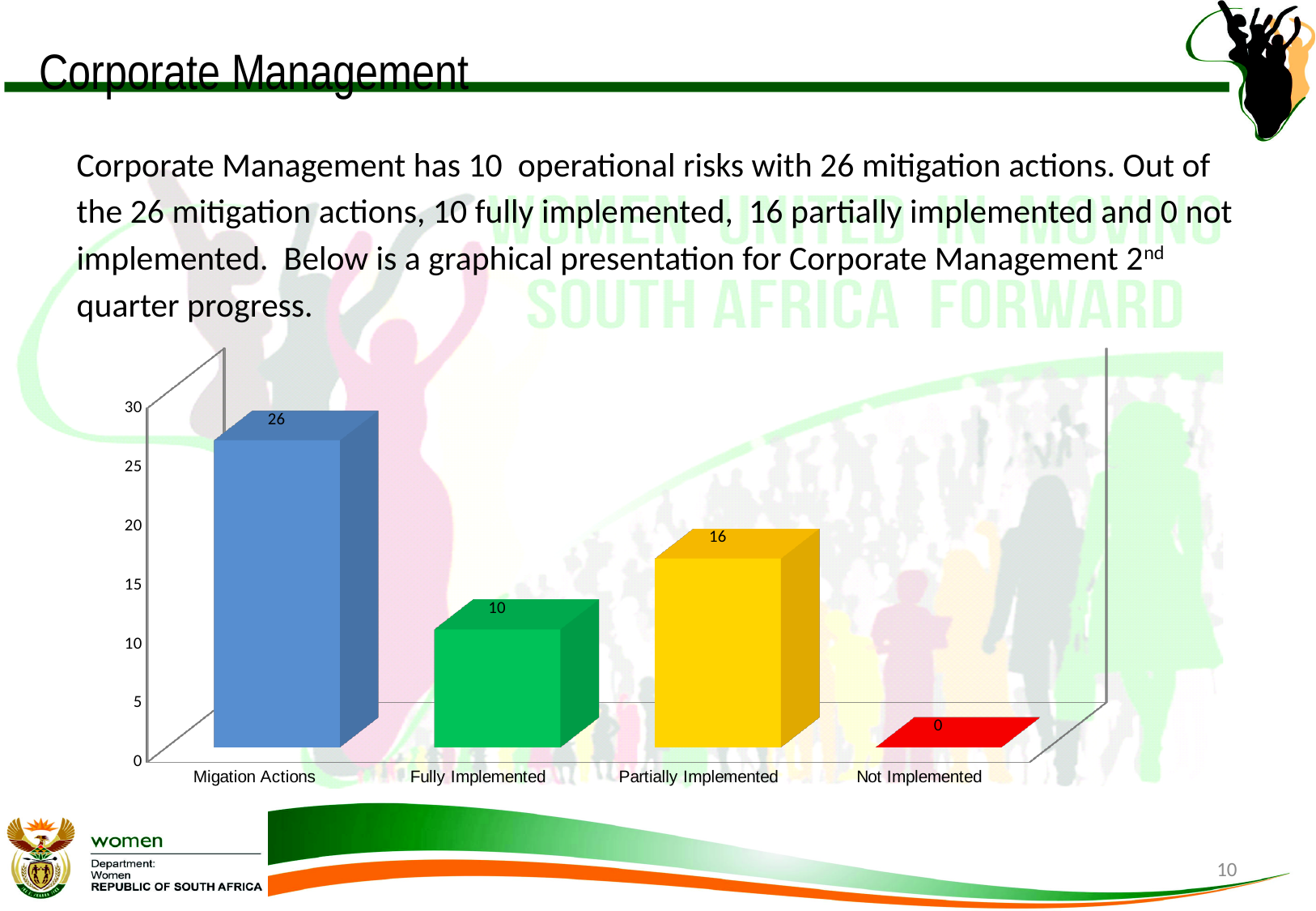

# Corporate Management
Corporate Management has 10  operational risks with 26 mitigation actions. Out of the 26 mitigation actions, 10 fully implemented,  16 partially implemented and 0 not implemented.  Below is a graphical presentation for Corporate Management 2nd  quarter progress.

[unsupported chart]

10